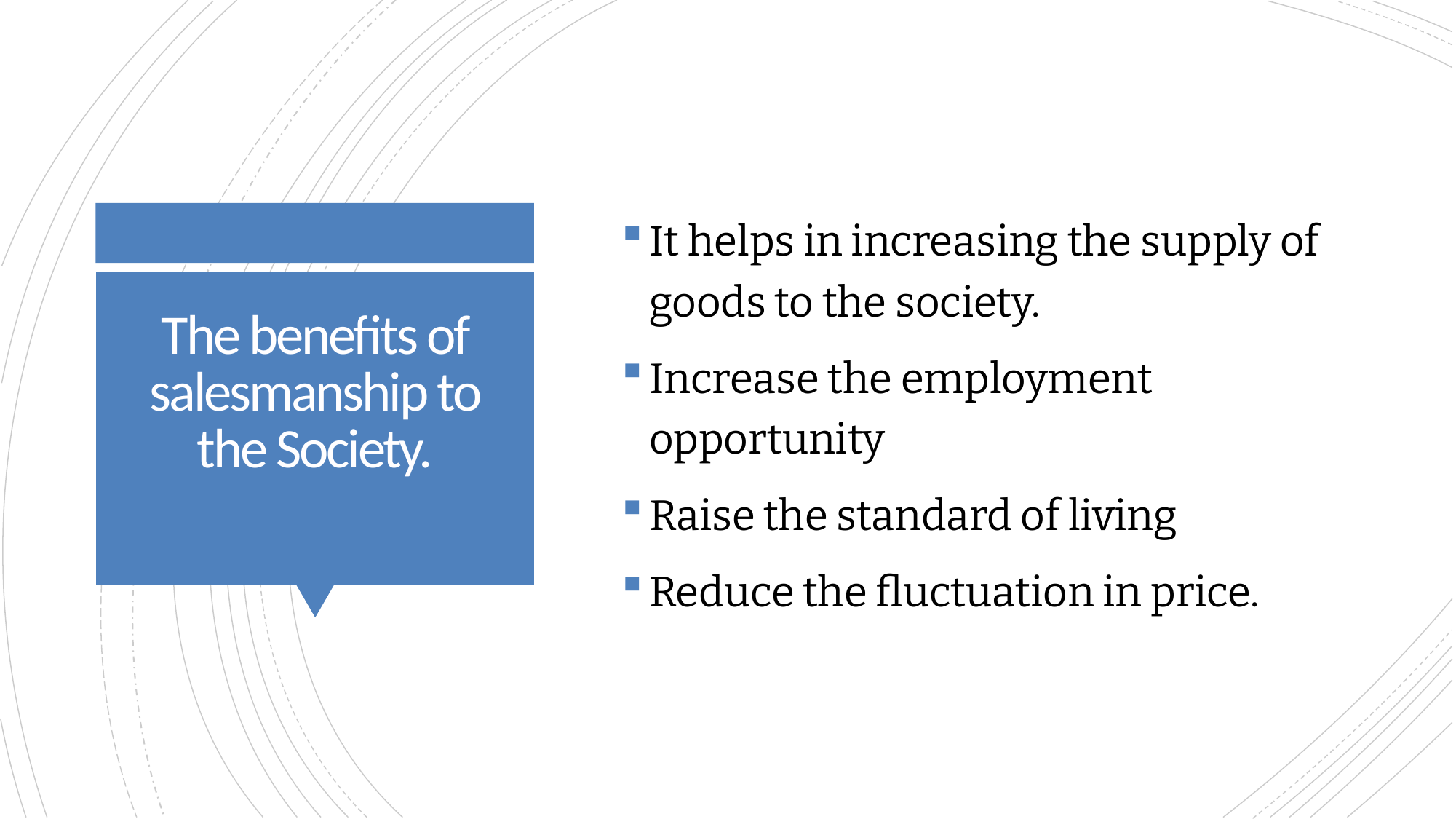

It helps in increasing the supply of goods to the society.
Increase the employment opportunity
Raise the standard of living
Reduce the fluctuation in price.
# The benefits of salesmanship to the Society.